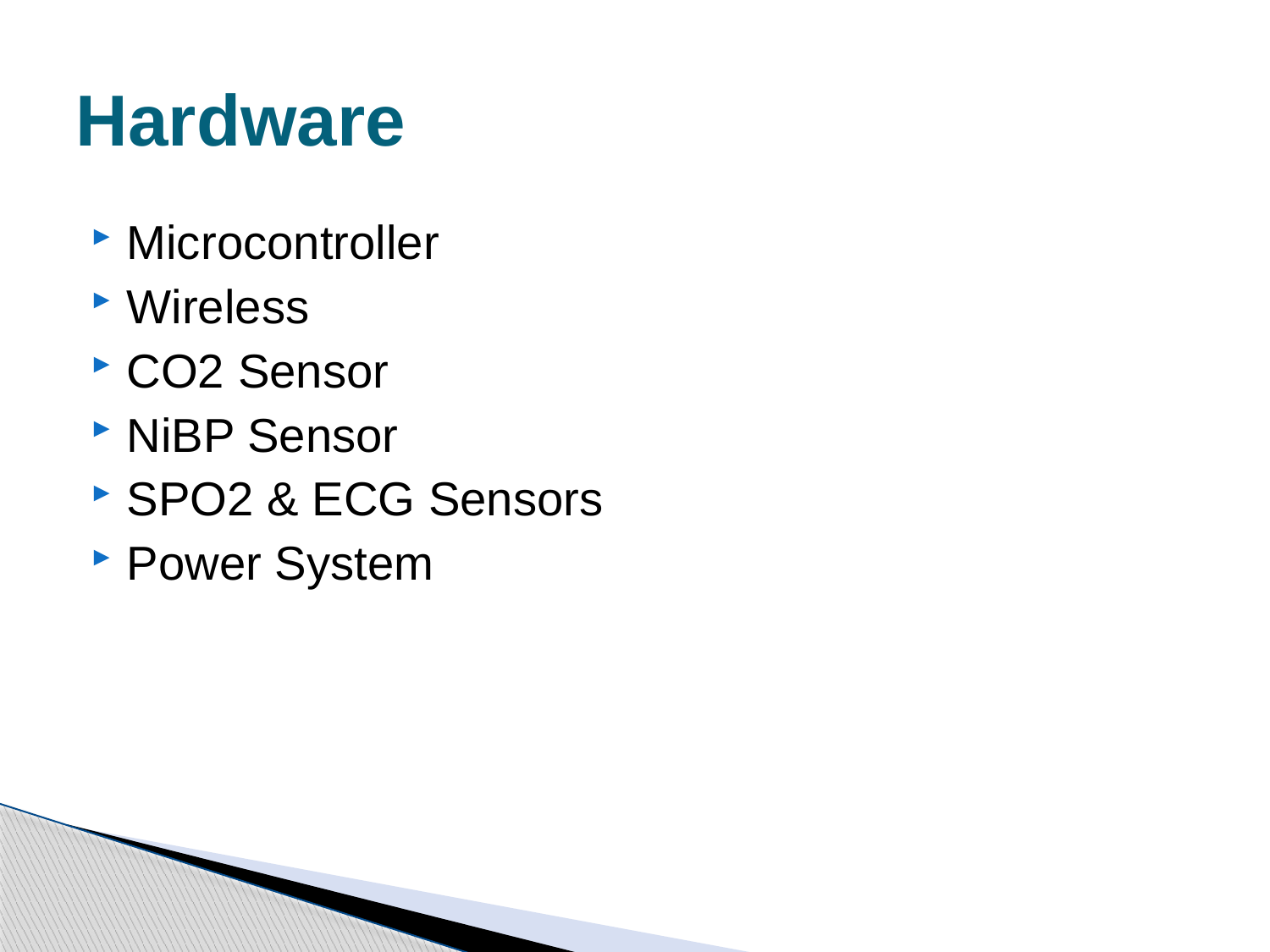

# Hardware
Microcontroller
Wireless
CO2 Sensor
NiBP Sensor
SPO2 & ECG Sensors
Power System